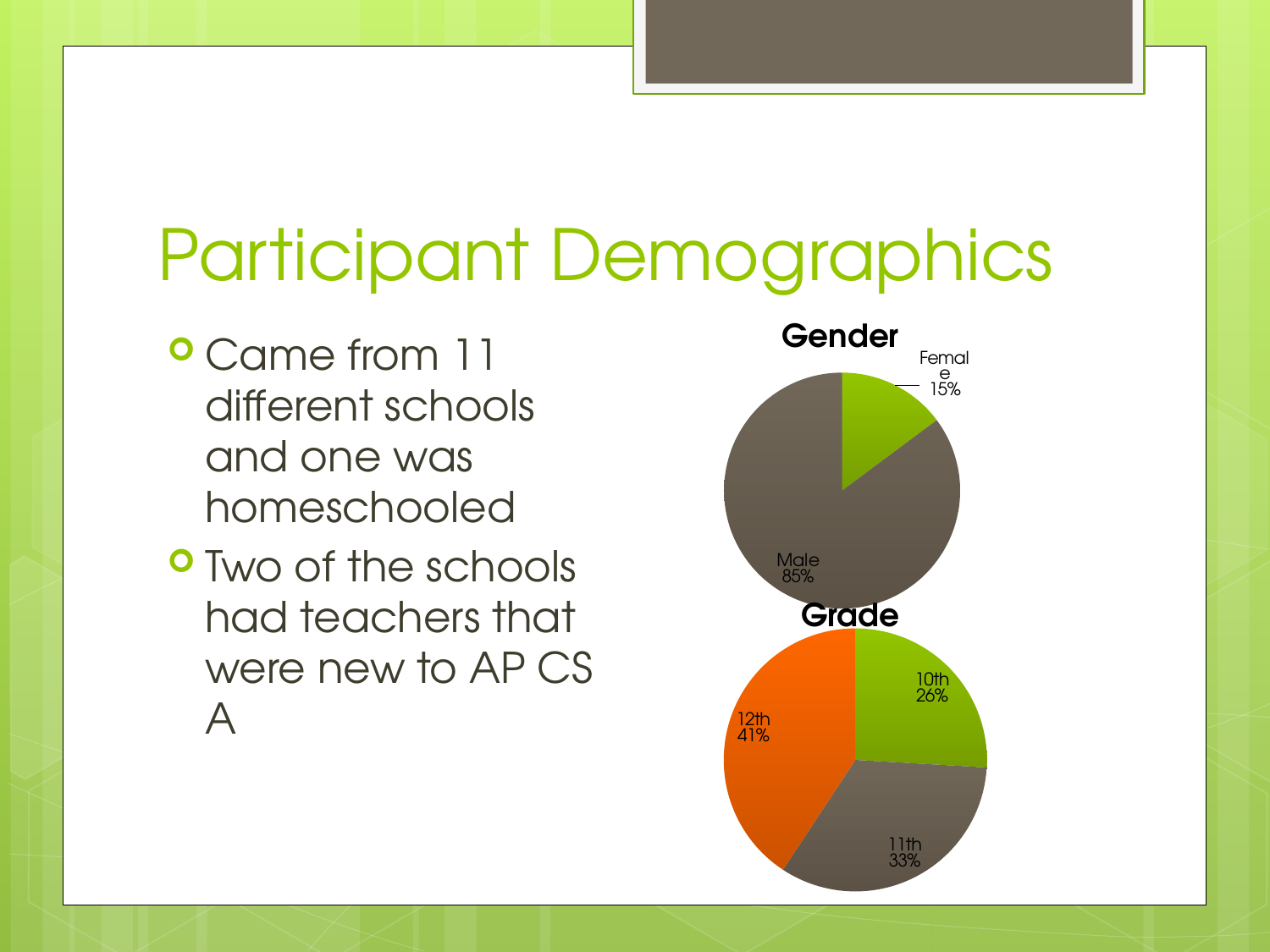

# Participant Demographics
Gender
Came from 11 different schools and one was homeschooled
Two of the schools had teachers that were new to AP CS A

### Chart

| Category | Number |
|---|---|
| Female | 4.0 |
| Male | 23.0 |
Grade

### Chart

| Category |  |
|---|---|
| 10th | 7.0 |
| 11th | 9.0 |
| 12th | 11.0 |